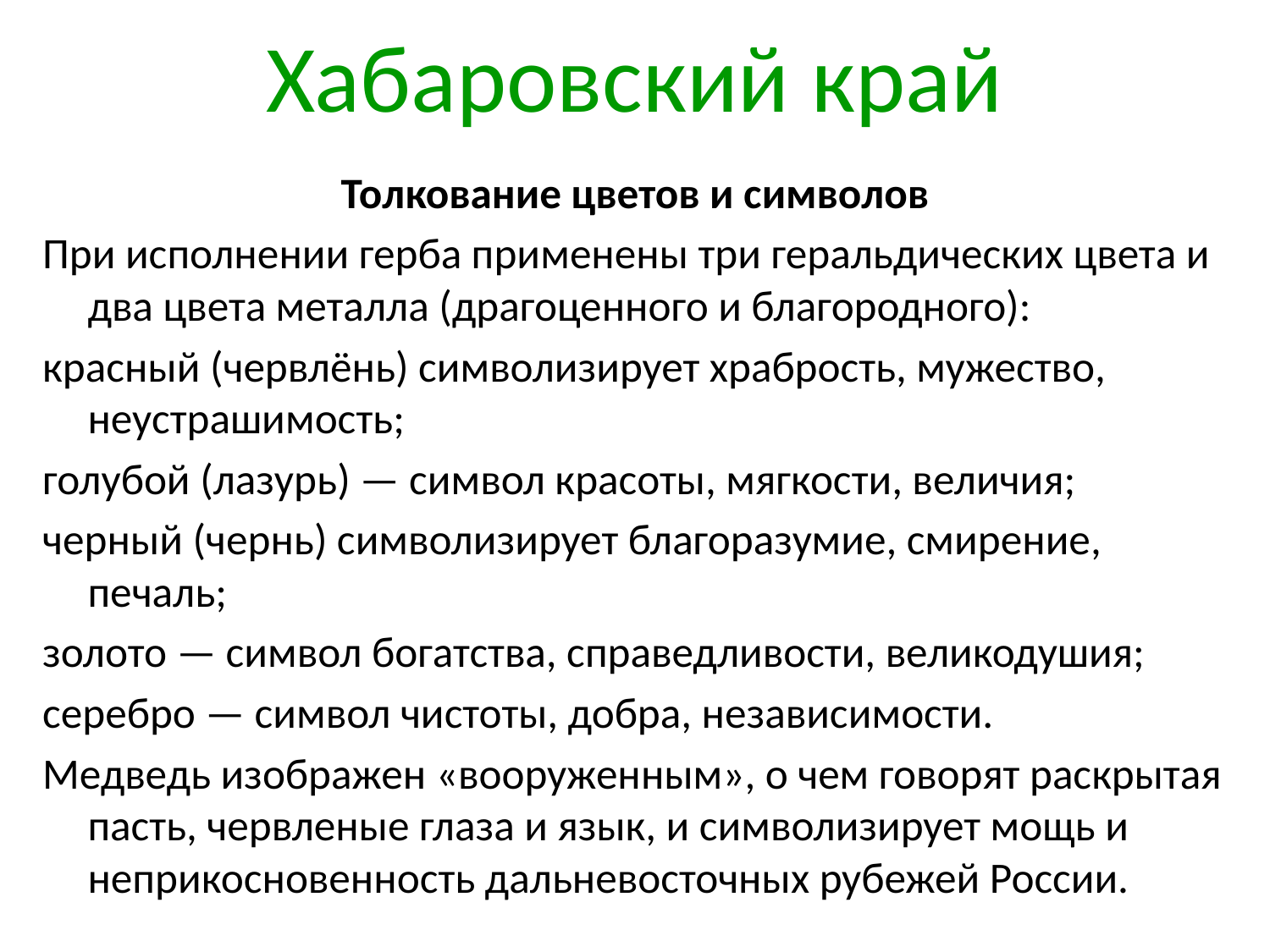

# Хабаровский край
Толкование цветов и символов
При исполнении герба применены три геральдических цвета и два цвета металла (драгоценного и благородного):
красный (червлёнь) символизирует храбрость, мужество, неустрашимость;
голубой (лазурь) — символ красоты, мягкости, величия;
черный (чернь) символизирует благоразумие, смирение, печаль;
золото — символ богатства, справедливости, великодушия;
серебро — символ чистоты, добра, независимости.
Медведь изображен «вооруженным», о чем говорят раскрытая пасть, червленые глаза и язык, и символизирует мощь и неприкосновенность дальневосточных рубежей России.